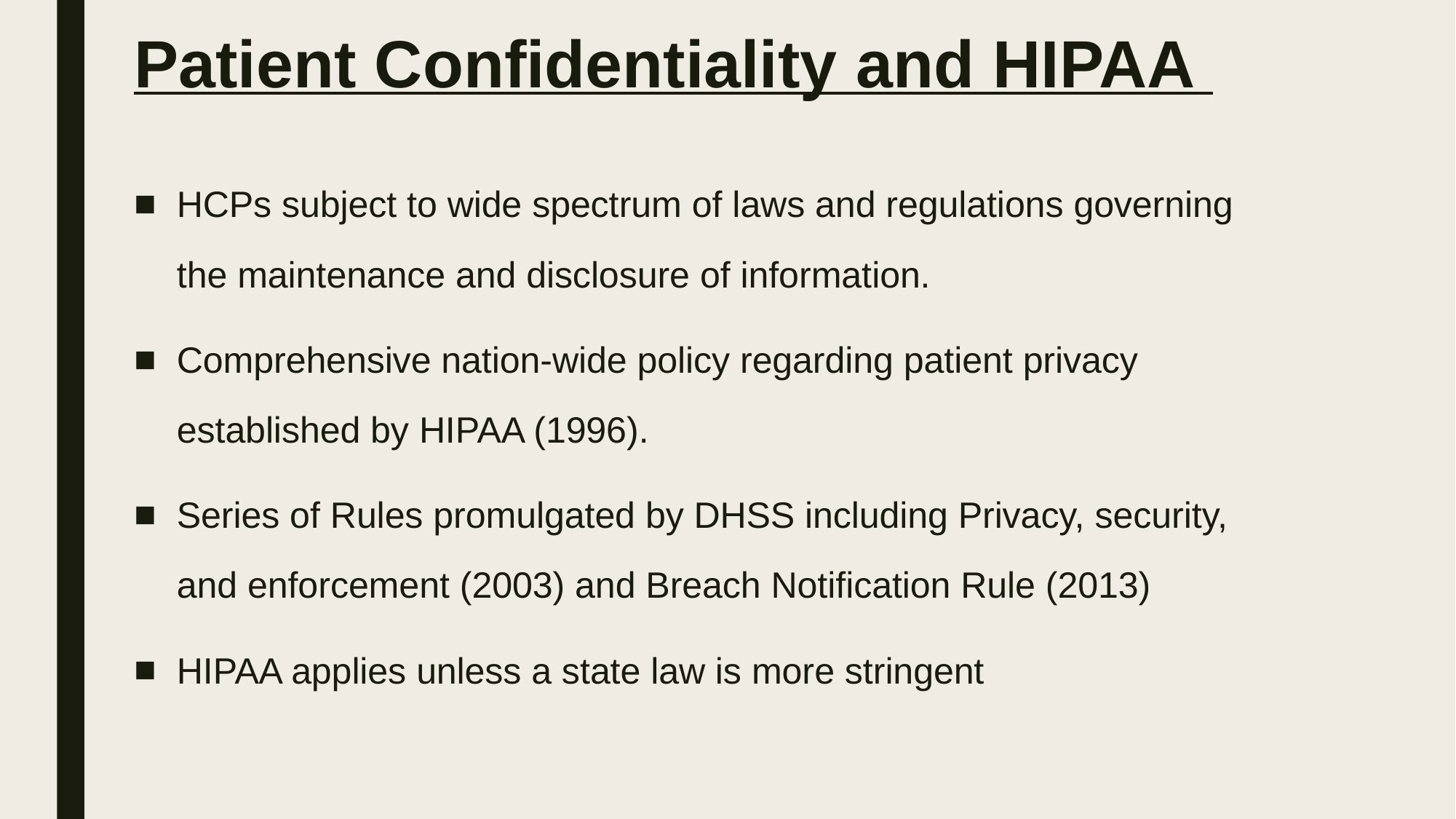

# Patient Confidentiality and HIPAA
HCPs subject to wide spectrum of laws and regulations governing the maintenance and disclosure of information.
Comprehensive nation-wide policy regarding patient privacy established by HIPAA (1996).
Series of Rules promulgated by DHSS including Privacy, security, and enforcement (2003) and Breach Notification Rule (2013)
HIPAA applies unless a state law is more stringent